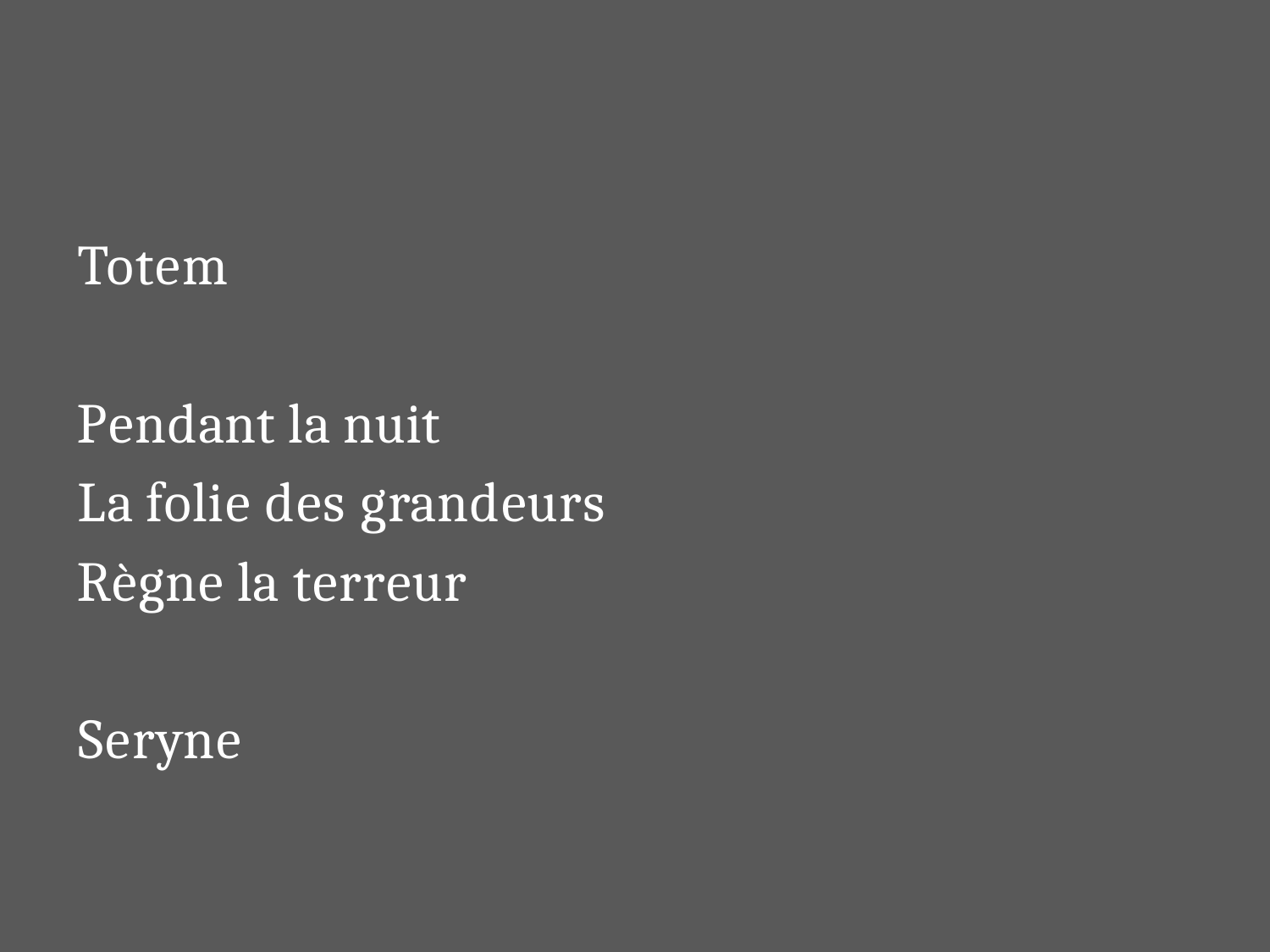

#
Totem

Pendant la nuit
La folie des grandeurs
Règne la terreur

Seryne